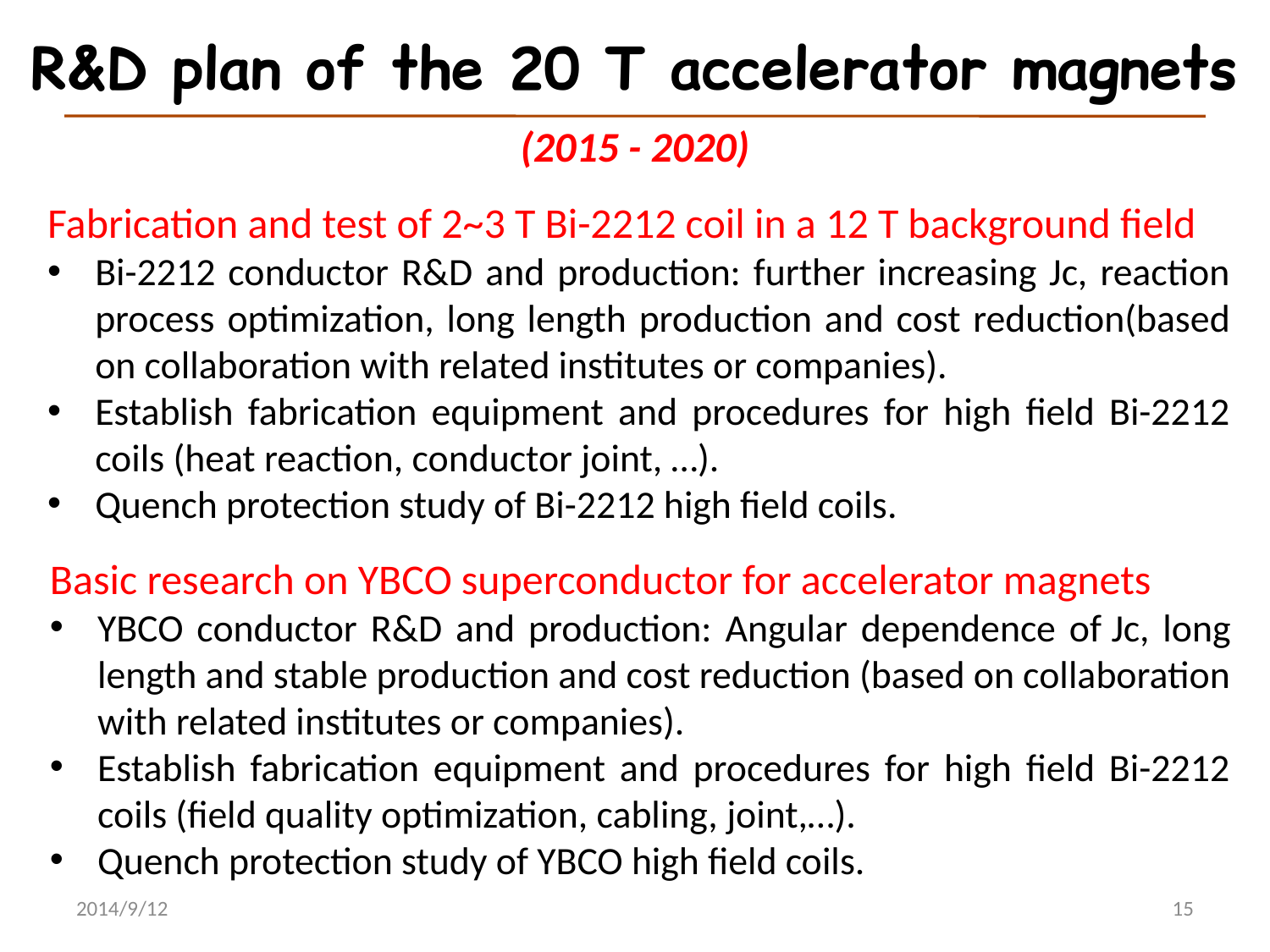

# R&D plan of the 20 T accelerator magnets
(2015 - 2020)
Fabrication and test of 2~3 T Bi-2212 coil in a 12 T background field
Bi-2212 conductor R&D and production: further increasing Jc, reaction process optimization, long length production and cost reduction(based on collaboration with related institutes or companies).
Establish fabrication equipment and procedures for high field Bi-2212 coils (heat reaction, conductor joint, …).
Quench protection study of Bi-2212 high field coils.
Basic research on YBCO superconductor for accelerator magnets
YBCO conductor R&D and production: Angular dependence of Jc, long length and stable production and cost reduction (based on collaboration with related institutes or companies).
Establish fabrication equipment and procedures for high field Bi-2212 coils (field quality optimization, cabling, joint,…).
Quench protection study of YBCO high field coils.
2014/9/12
15